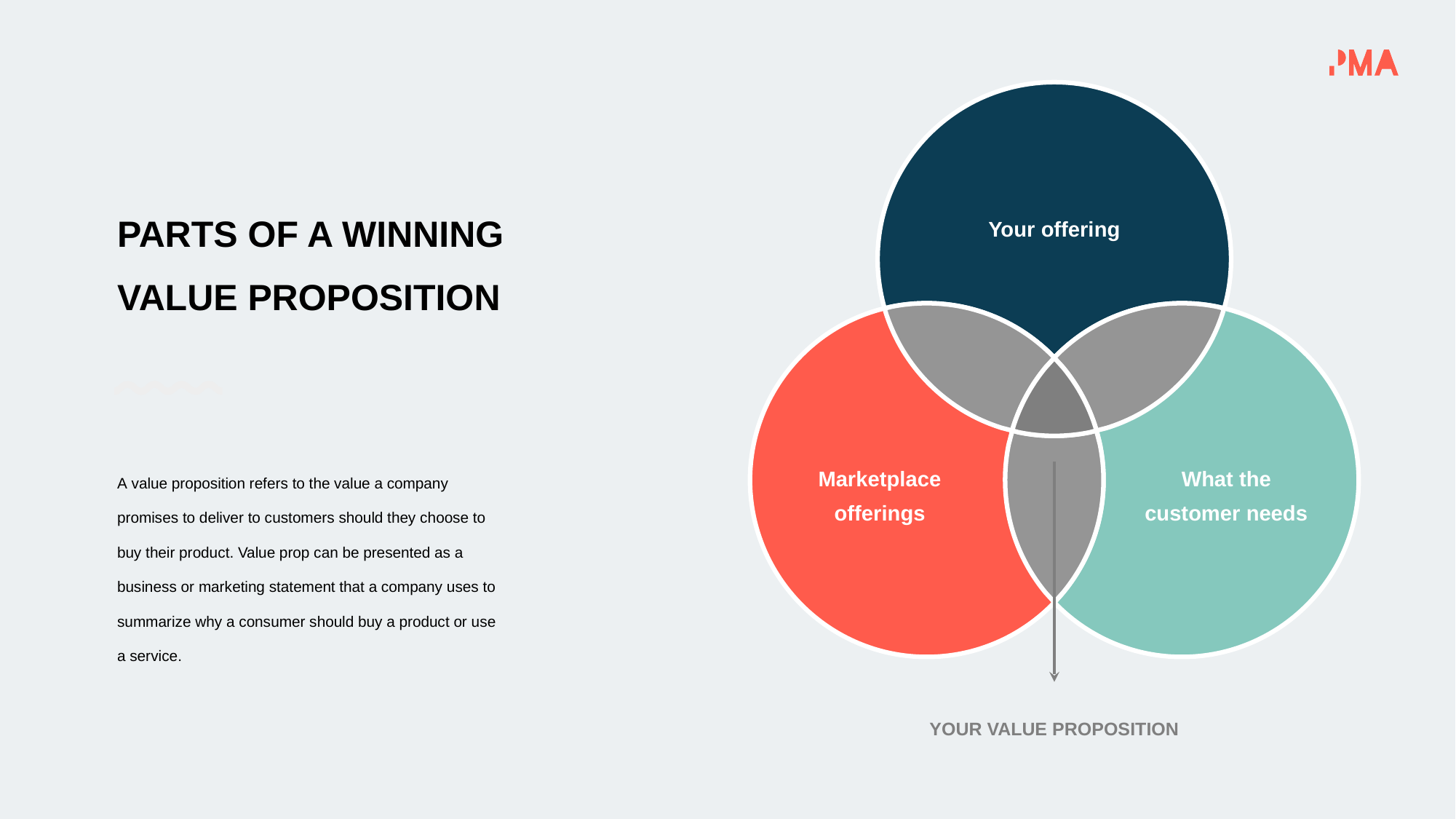

Your offering

What the customer needs
Marketplace offerings
YOUR VALUE PROPOSITION
PARTS OF A WINNING VALUE PROPOSITION

A value proposition refers to the value a company promises to deliver to customers should they choose to buy their product. Value prop can be presented as a business or marketing statement that a company uses to summarize why a consumer should buy a product or use a service.